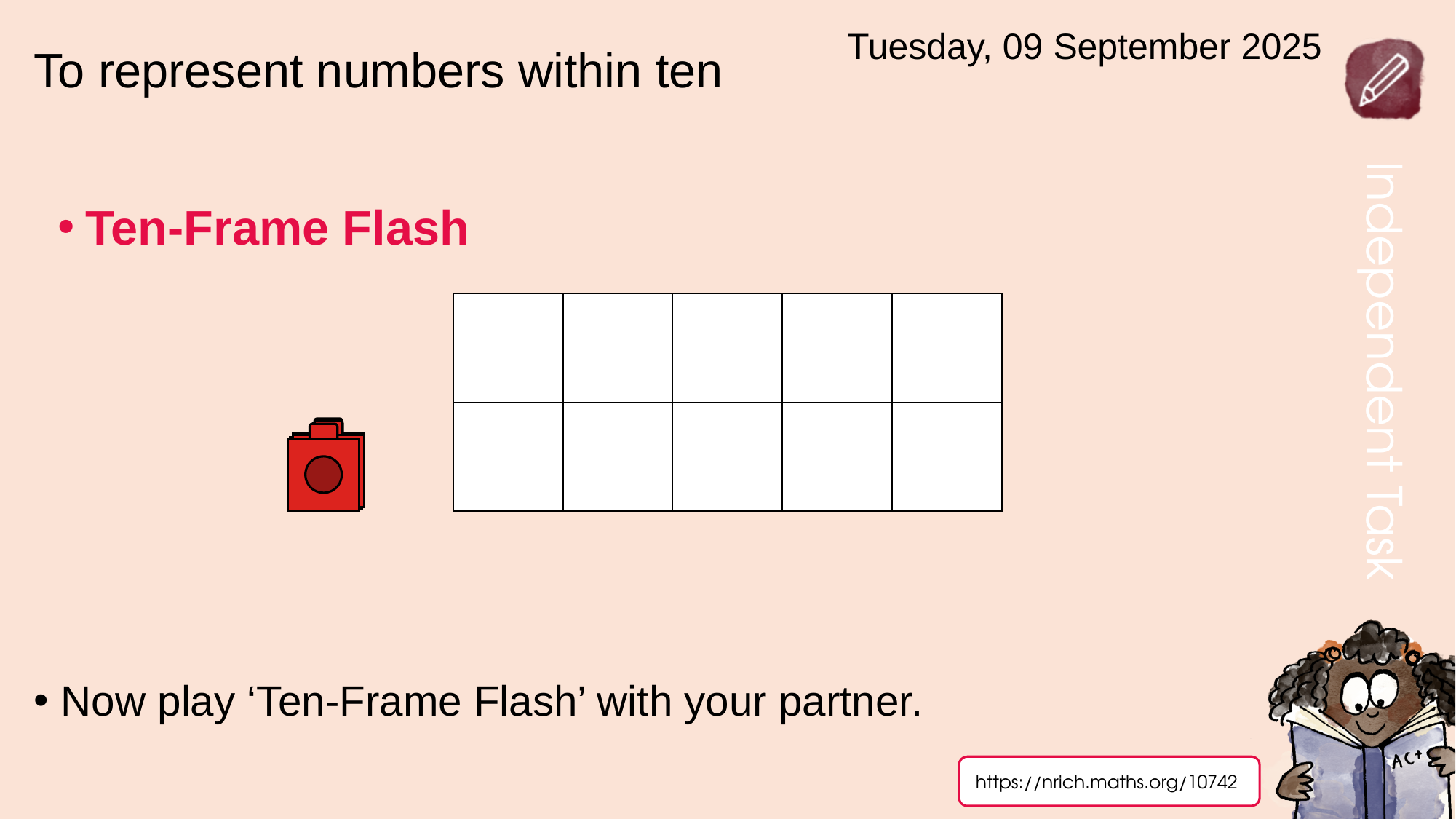

# To represent numbers within ten
Ten-Frame Flash
|  |  |  |  |  |
| --- | --- | --- | --- | --- |
|  |  |  |  |  |

Now play ‘Ten-Frame Flash’ with your partner.
https://nrich.maths.org/10742